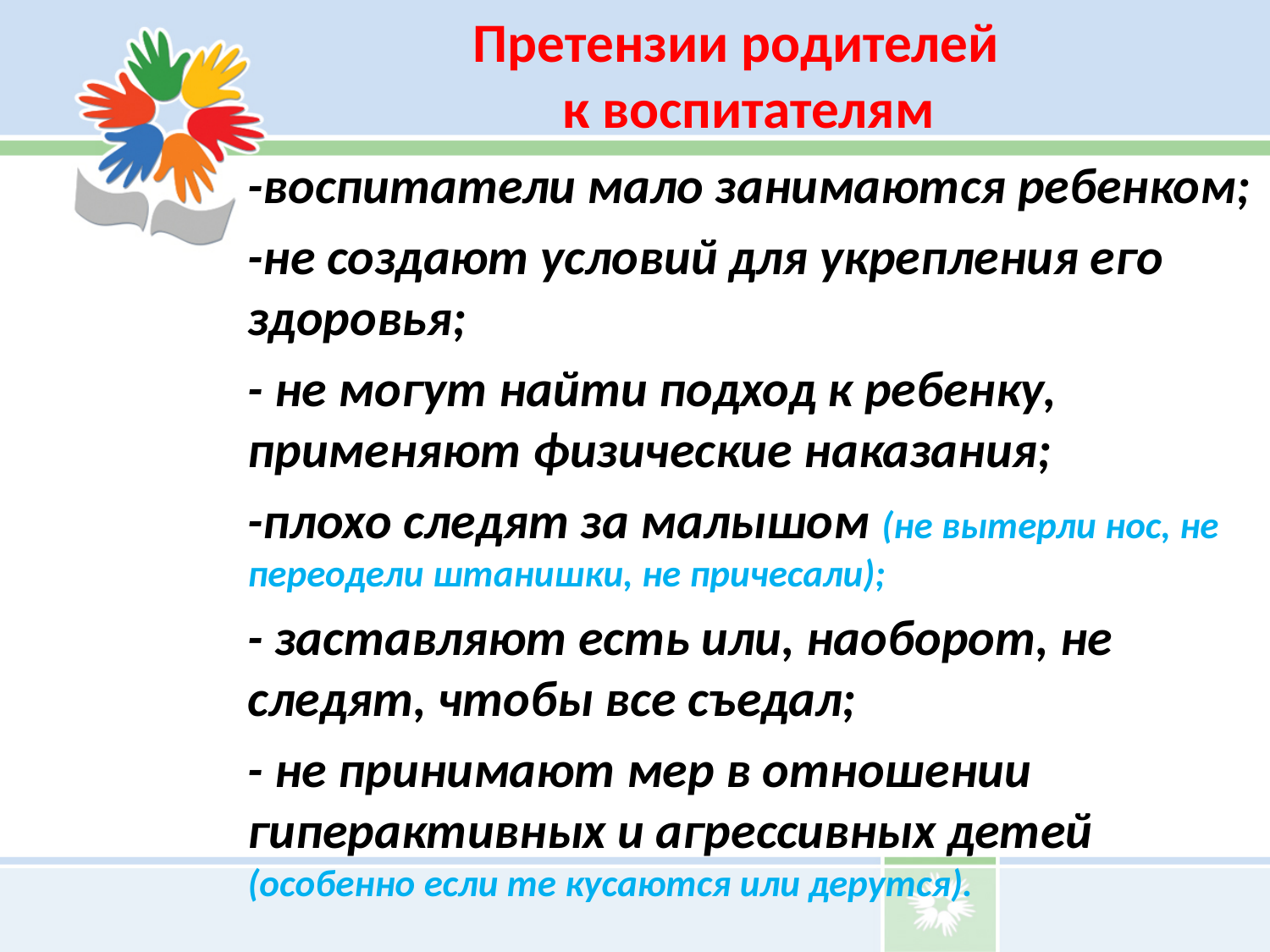

# Претензии родителей к воспитателям
-воспитатели мало занимаются ребенком;
-не создают условий для укрепления его здоровья;
- не могут найти подход к ребенку, применяют физические наказания;
-плохо следят за малышом (не вытерли нос, не переодели штанишки, не причесали);
- заставляют есть или, наоборот, не следят, чтобы все съедал;
- не принимают мер в отношении гиперактивных и агрессивных детей (особенно если те кусаются или дерутся).